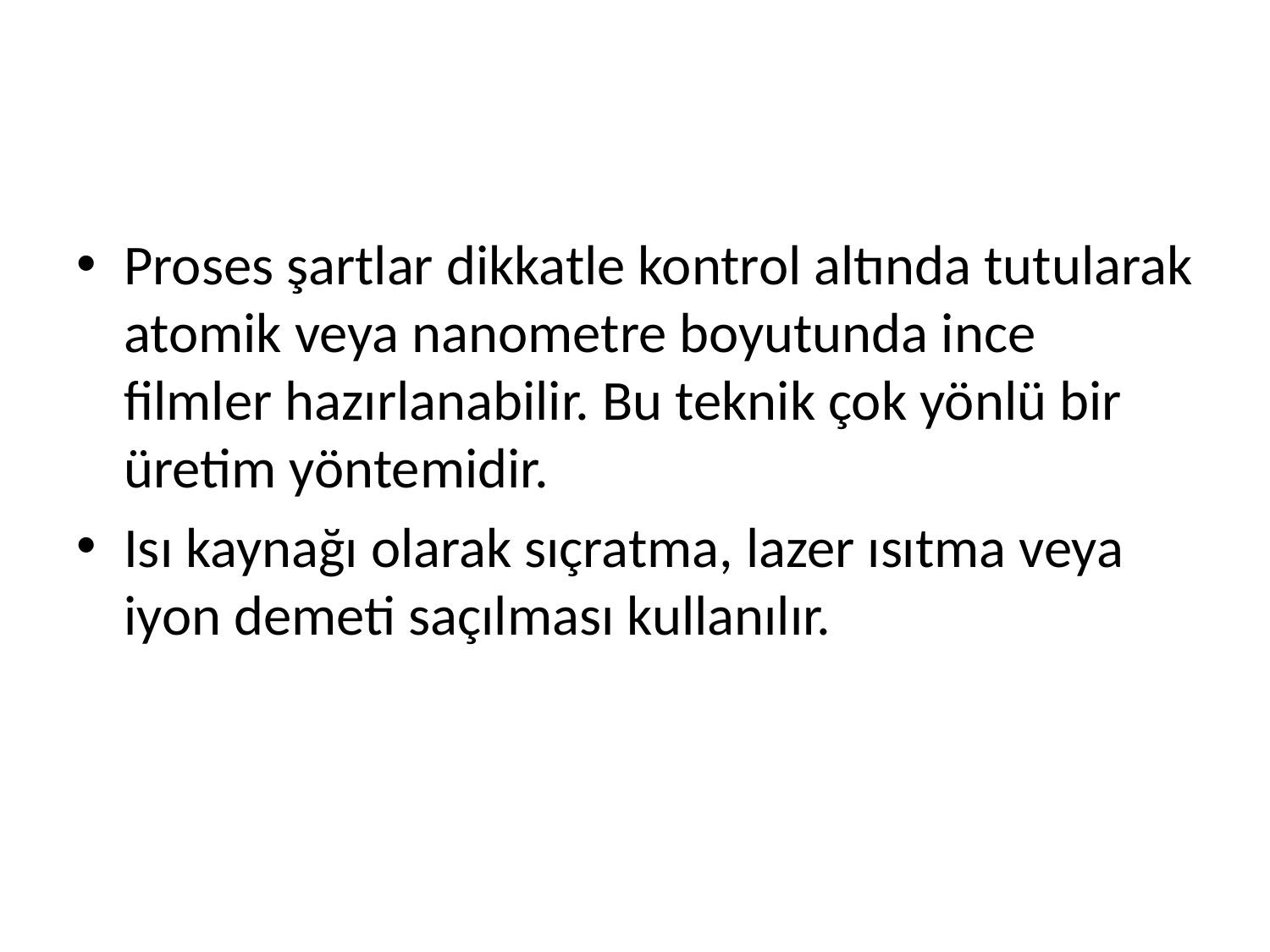

#
Proses şartlar dikkatle kontrol altında tutularak atomik veya nanometre boyutunda ince filmler hazırlanabilir. Bu teknik çok yönlü bir üretim yöntemidir.
Isı kaynağı olarak sıçratma, lazer ısıtma veya iyon demeti saçılması kullanılır.